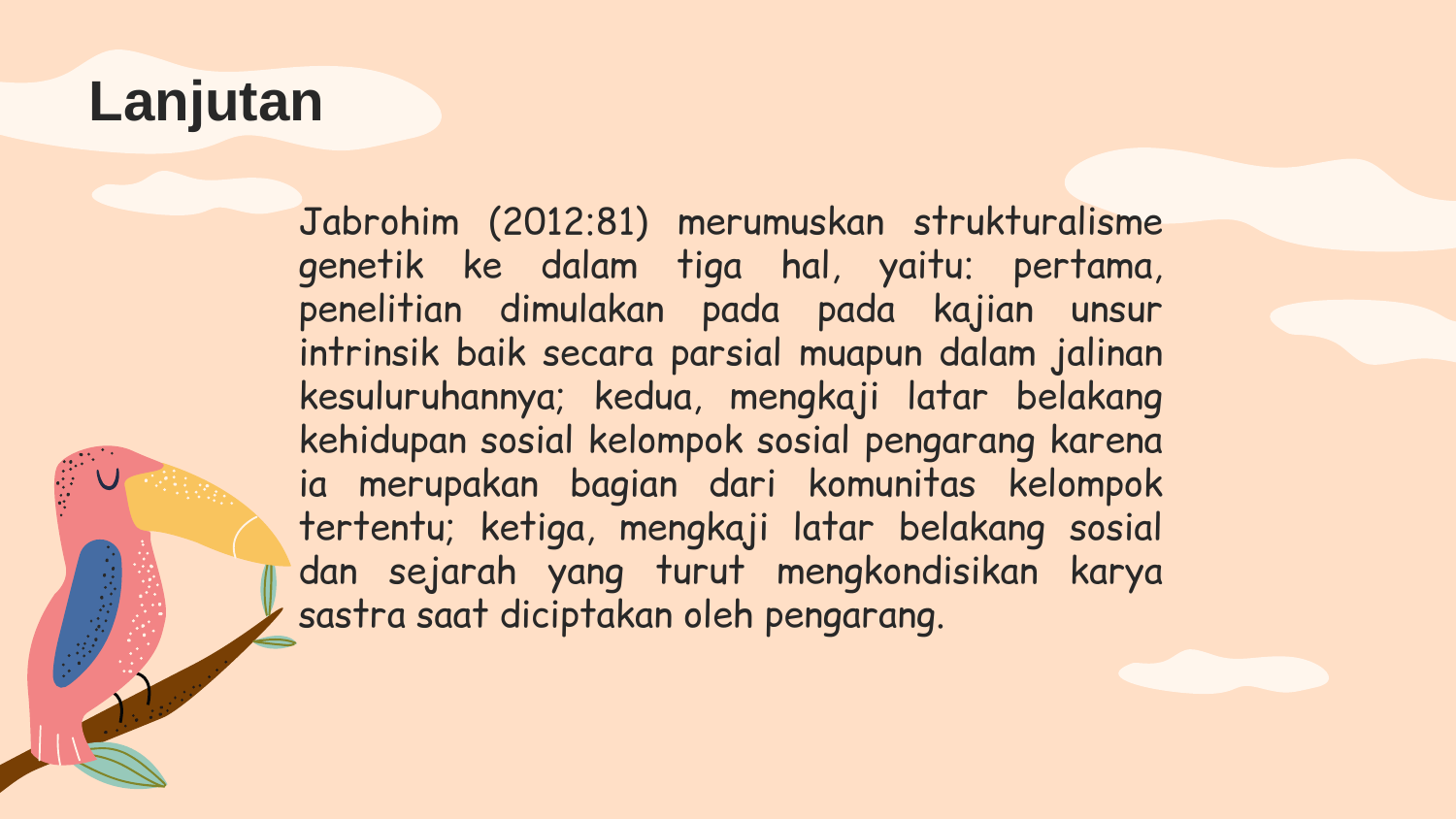

# Lanjutan
Jabrohim (2012:81) merumuskan strukturalisme genetik ke dalam tiga hal, yaitu: pertama, penelitian dimulakan pada pada kajian unsur intrinsik baik secara parsial muapun dalam jalinan kesuluruhannya; kedua, mengkaji latar belakang kehidupan sosial kelompok sosial pengarang karena ia merupakan bagian dari komunitas kelompok tertentu; ketiga, mengkaji latar belakang sosial dan sejarah yang turut mengkondisikan karya sastra saat diciptakan oleh pengarang.